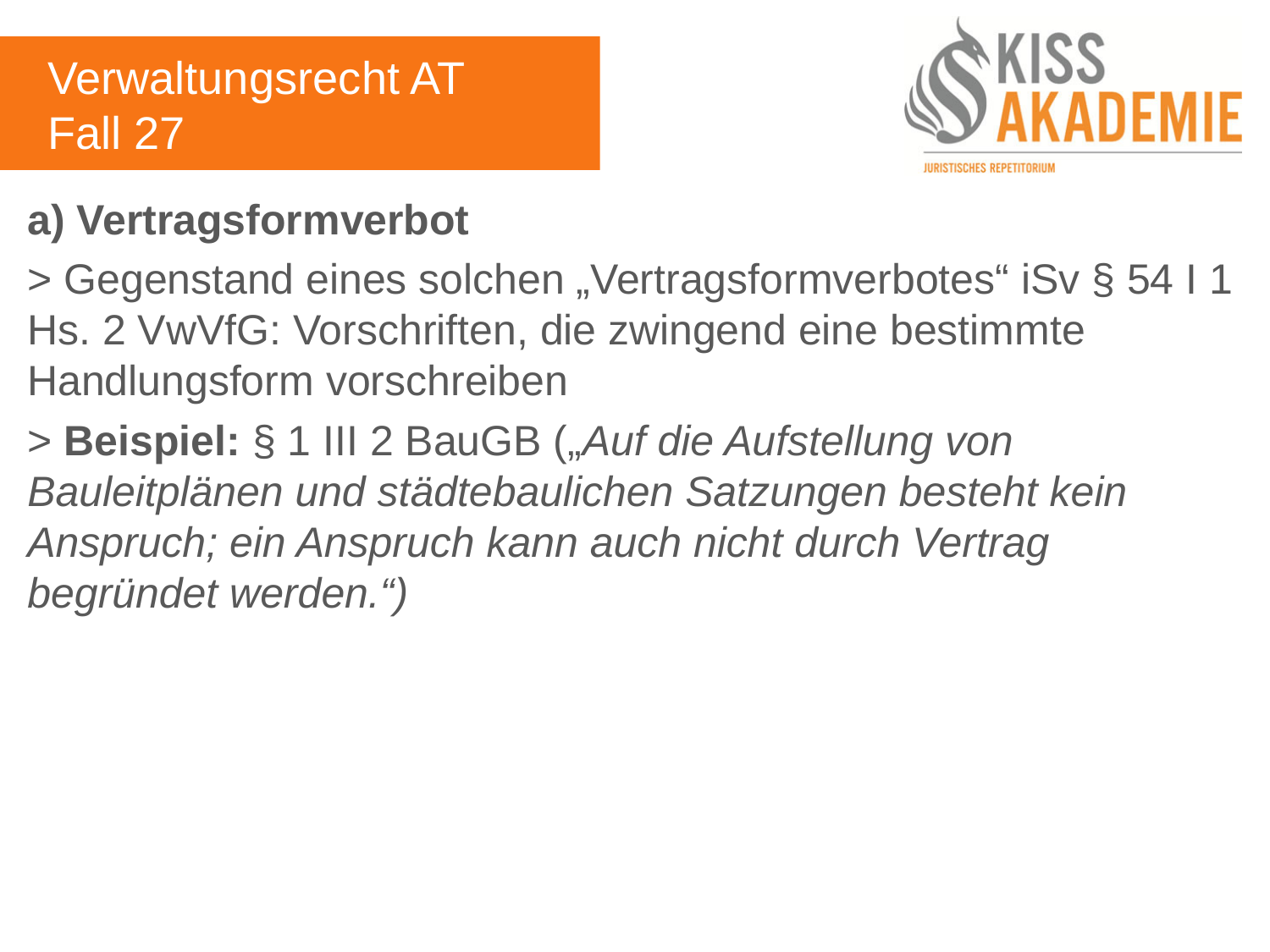

Verwaltungsrecht AT
Fall 27
a) Vertragsformverbot
> Gegenstand eines solchen „Vertragsformverbotes“ iSv § 54 I 1 Hs. 2 VwVfG: Vorschriften, die zwingend eine bestimmte Handlungsform vorschreiben
> Beispiel: § 1 III 2 BauGB („Auf die Aufstellung von Bauleitplänen und städtebaulichen Satzungen besteht kein Anspruch; ein Anspruch kann auch nicht durch Vertrag begründet werden.“)